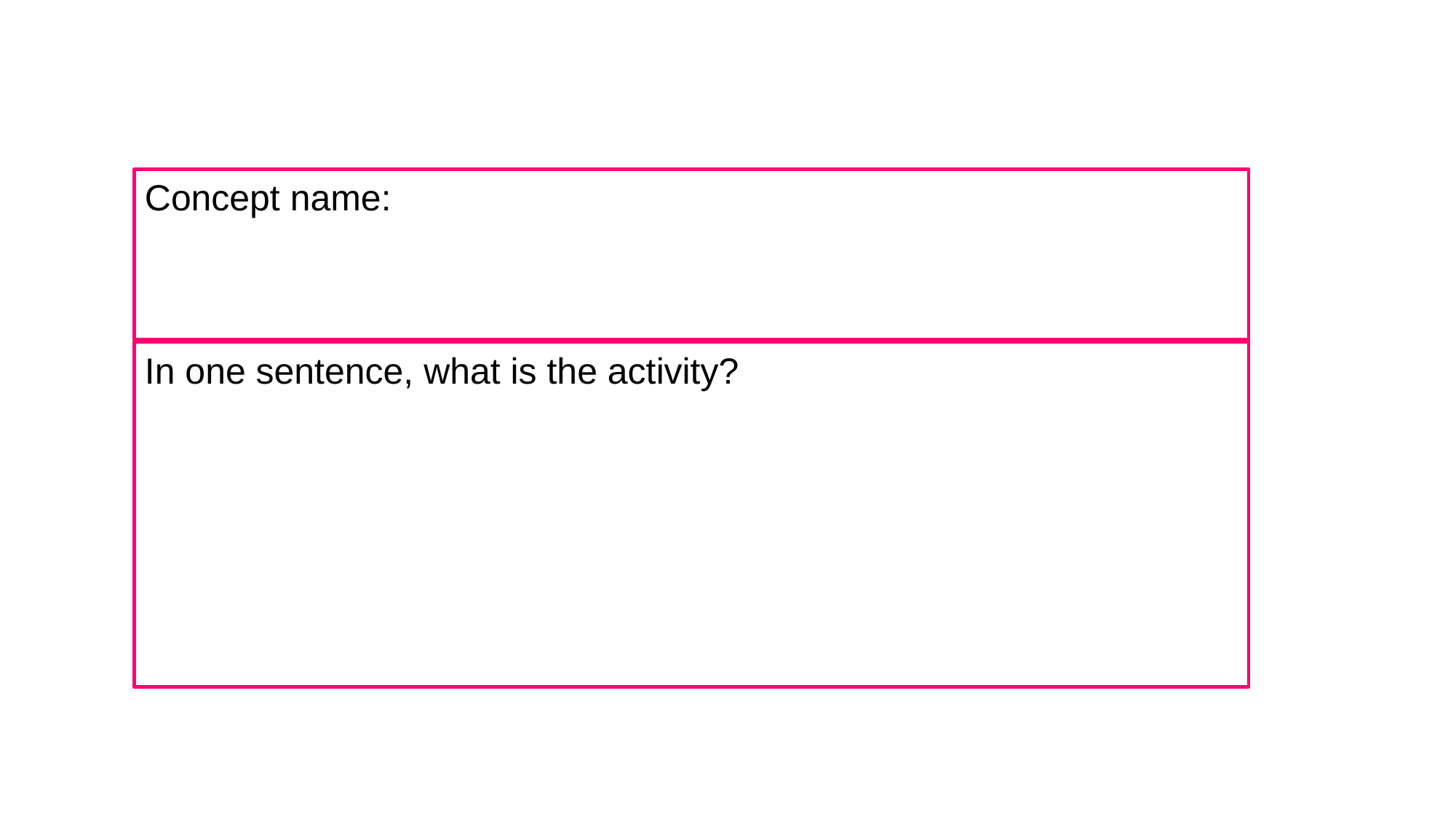

Concept name:

In one sentence, what is the activity?